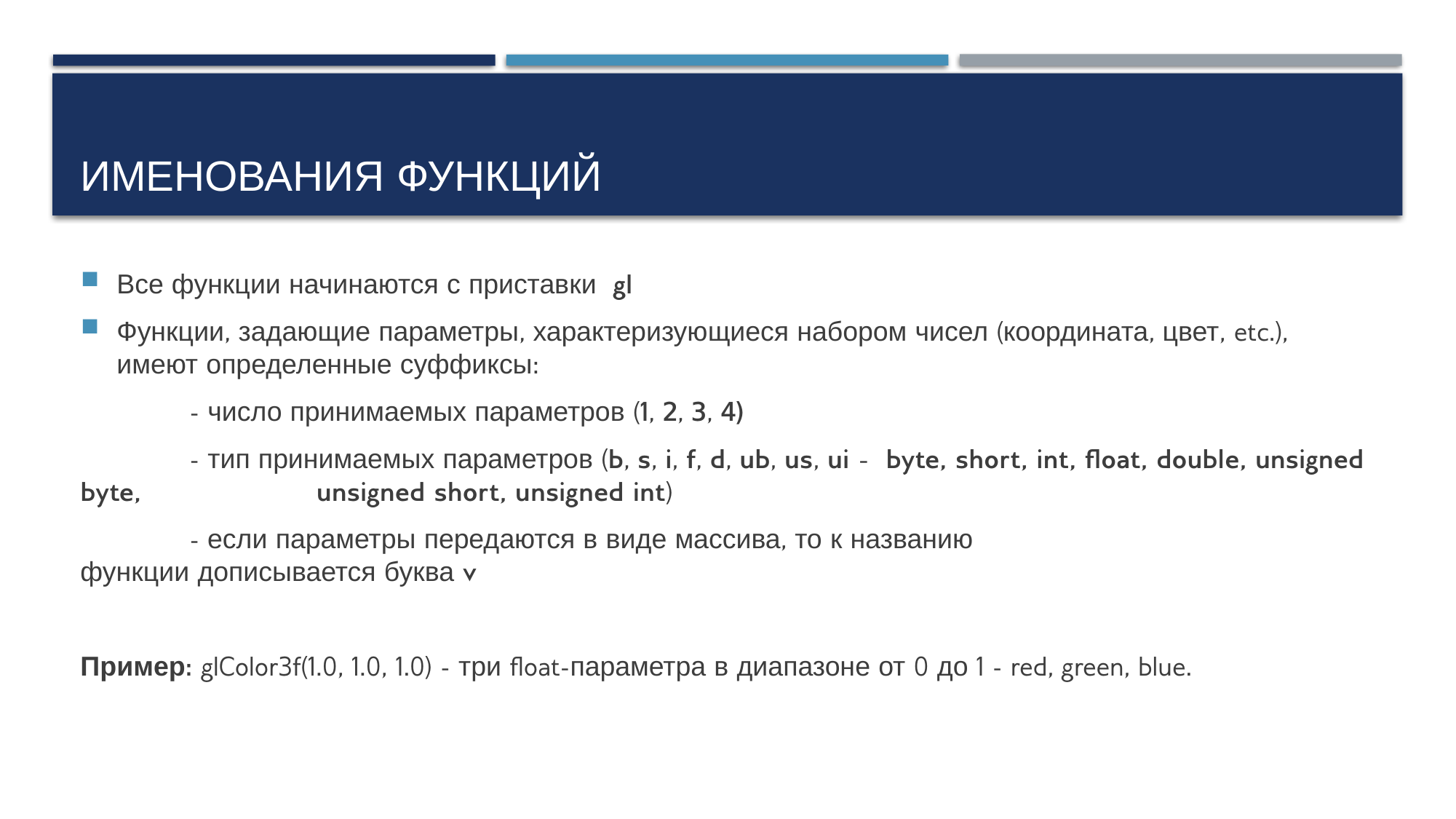

# Именования функций
Все функции начинаются с приставки  gl
Функции, задающие параметры, характеризующиеся набором чисел (координата, цвет, etc.), имеют определенные суффиксы:
	- число принимаемых параметров (1, 2, 3, 4)
	- тип принимаемых параметров (b, s, i, f, d, ub, us, ui -  byte, short, int, float, double, unsigned byte, 	  	  unsigned short, unsigned int)
	- если параметры передаются в виде массива, то к названию функции дописывается буква v

Пример: glColor3f(1.0, 1.0, 1.0) - три float-параметра в диапазоне от 0 до 1 - red, green, blue.